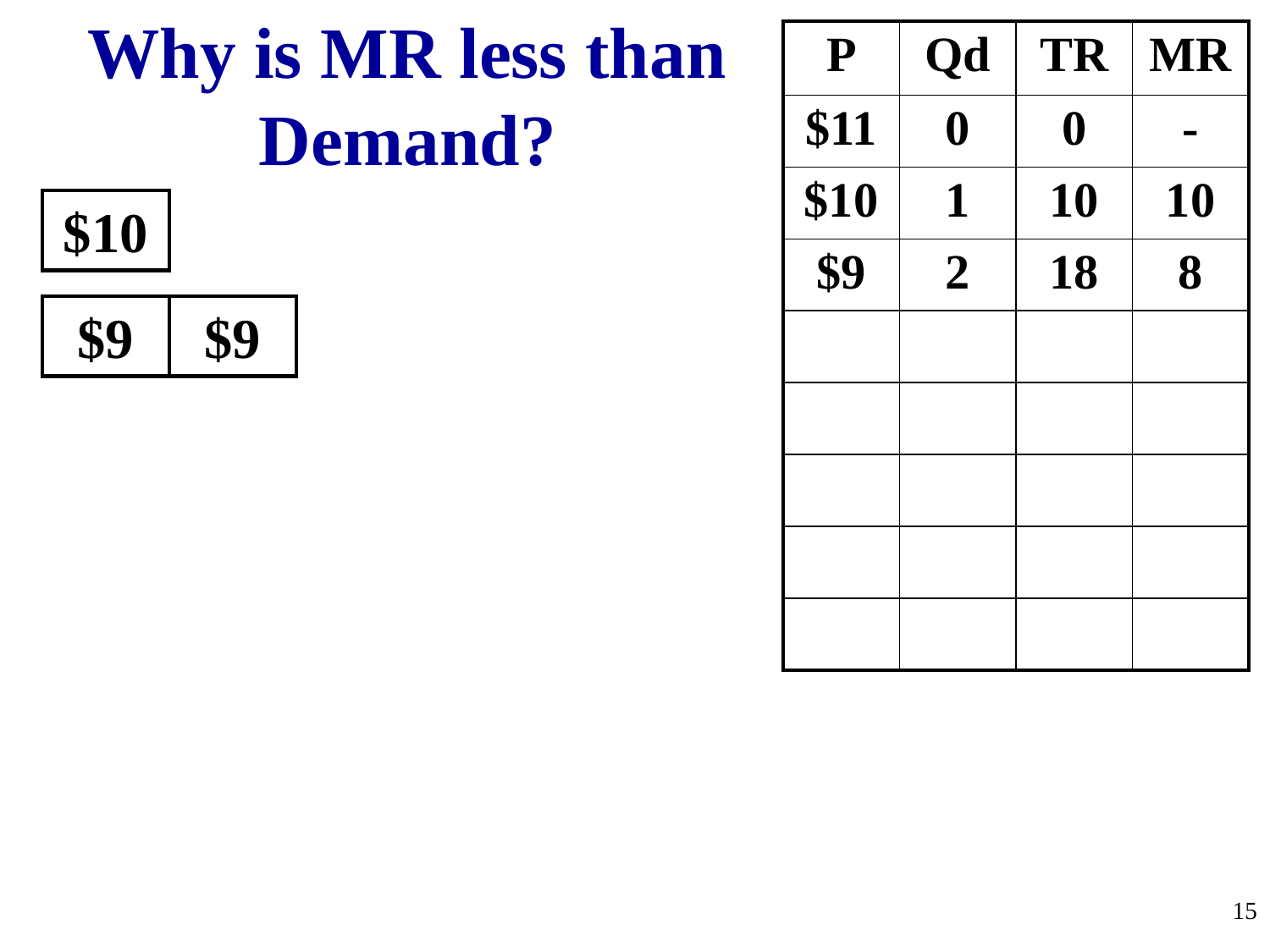

Why is MR less than Demand?
| P | Qd | TR | MR |
| --- | --- | --- | --- |
| $11 | 0 | 0 | - |
| $10 | 1 | 10 | 10 |
| $9 | 2 | 18 | 8 |
|  |  |  |  |
|  |  |  |  |
|  |  |  |  |
|  |  |  |  |
|  |  |  |  |
$10
$9
$9
15